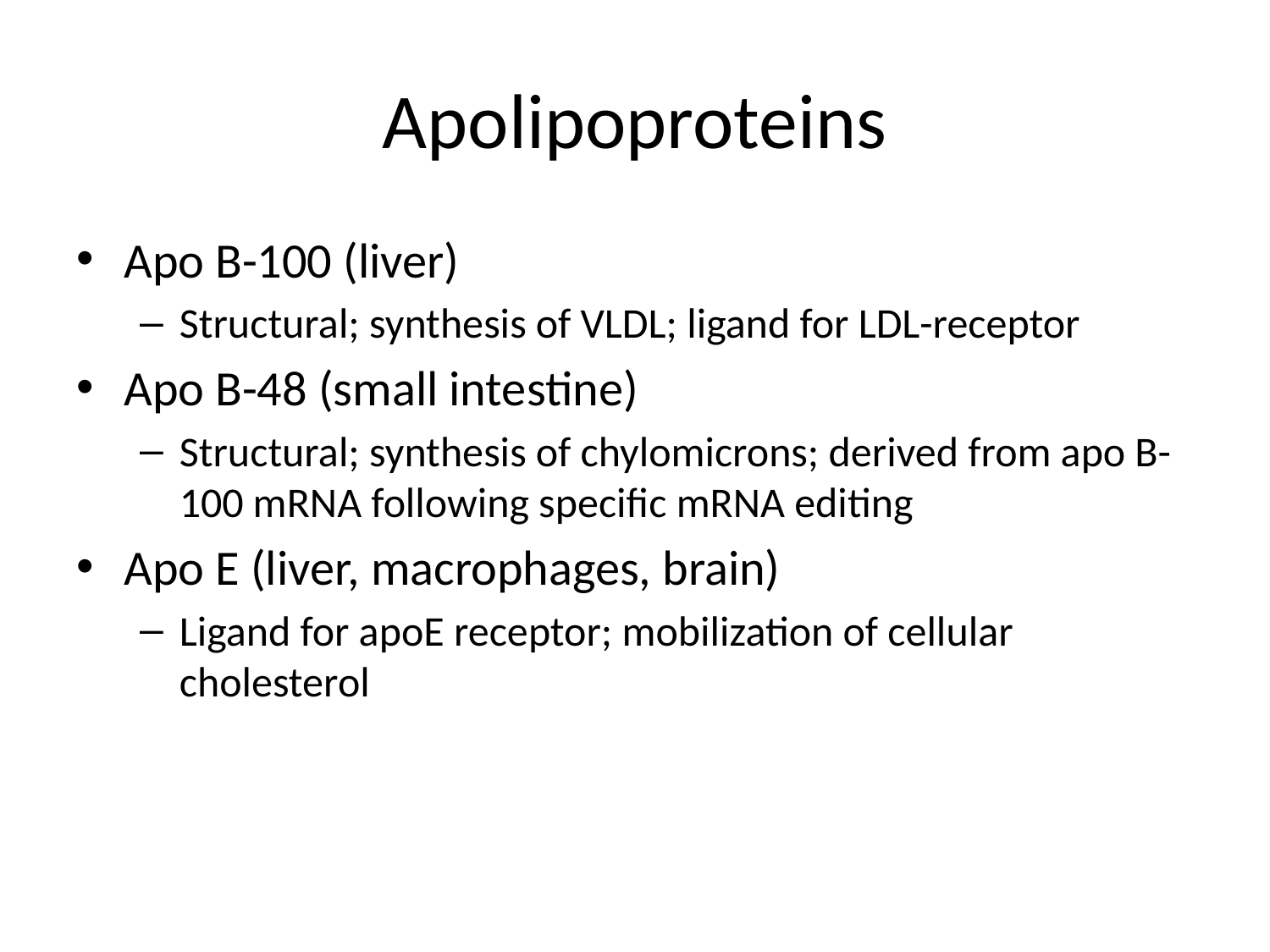

# Apolipoproteins
Apo B-100 (liver)
Structural; synthesis of VLDL; ligand for LDL-receptor
Apo B-48 (small intestine)
Structural; synthesis of chylomicrons; derived from apo B-100 mRNA following specific mRNA editing
Apo E (liver, macrophages, brain)
Ligand for apoE receptor; mobilization of cellular cholesterol